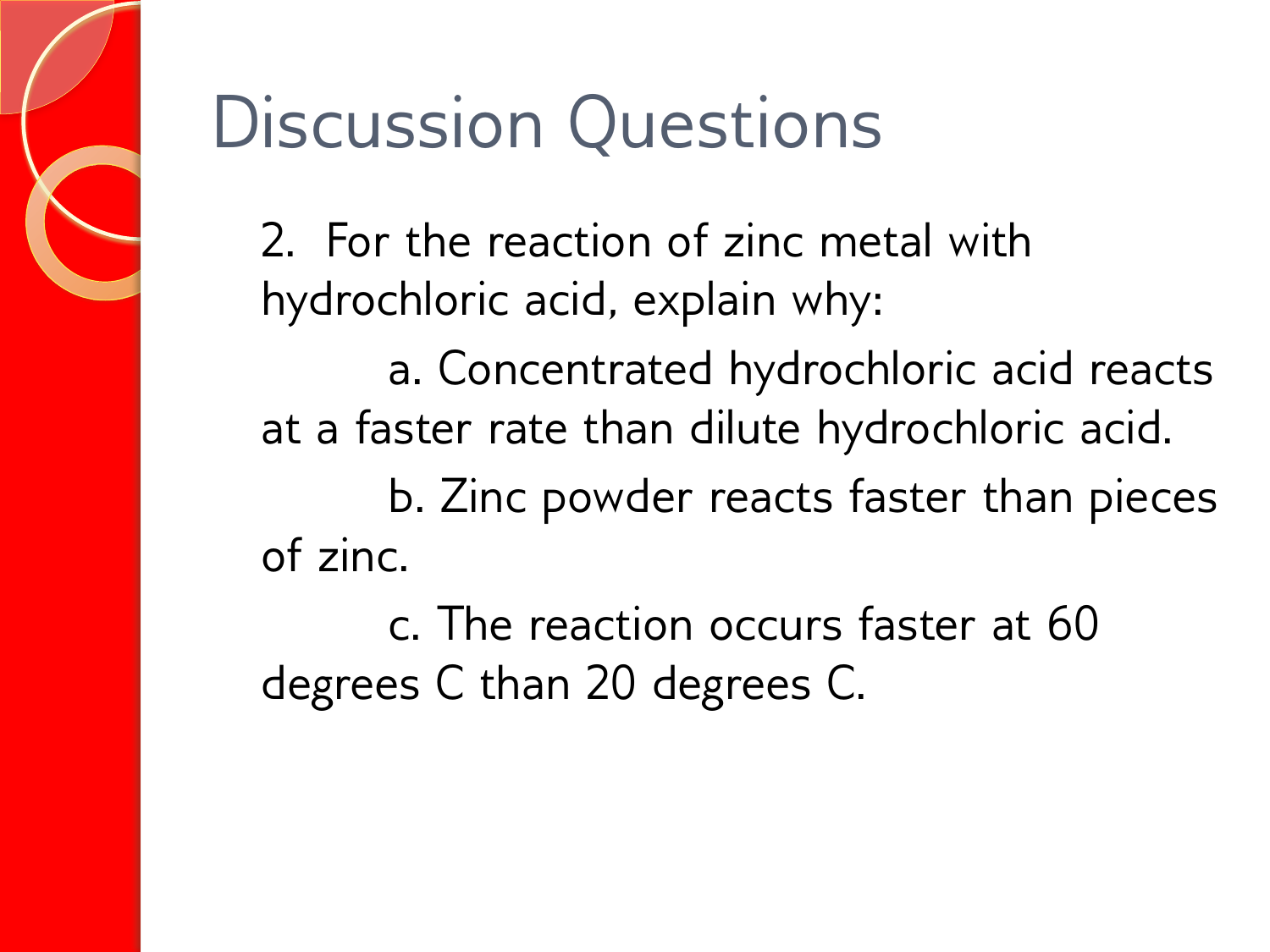

# Discussion Questions
2.  For the reaction of zinc metal with hydrochloric acid, explain why:
	a. Concentrated hydrochloric acid reacts at a faster rate than dilute hydrochloric acid.
	b. Zinc powder reacts faster than pieces of zinc.
	c. The reaction occurs faster at 60 degrees C than 20 degrees C.